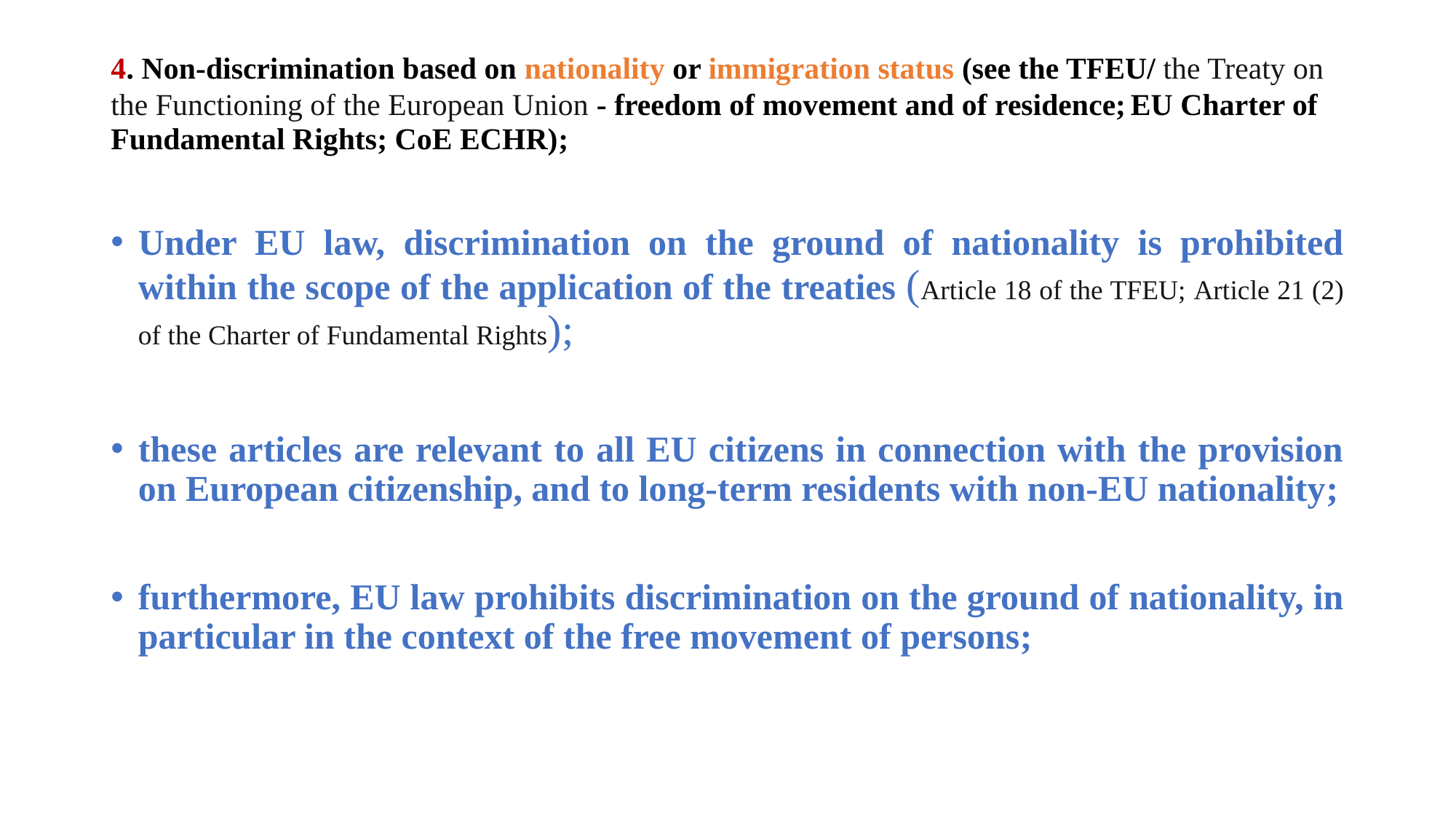

# 4. Non-discrimination based on nationality or immigration status (see the TFEU/ the Treaty on the Functioning of the European Union - freedom of movement and of residence; EU Charter of Fundamental Rights; CoE ECHR);
Under EU law, discrimination on the ground of nationality is prohibited within the scope of the application of the treaties (Article 18 of the TFEU; Article 21 (2) of the Charter of Fundamental Rights);

these articles are relevant to all EU citizens in connection with the provision on European citizenship, and to long-term residents with non-EU nationality;

furthermore, EU law prohibits discrimination on the ground of nationality, in particular in the context of the free movement of persons;